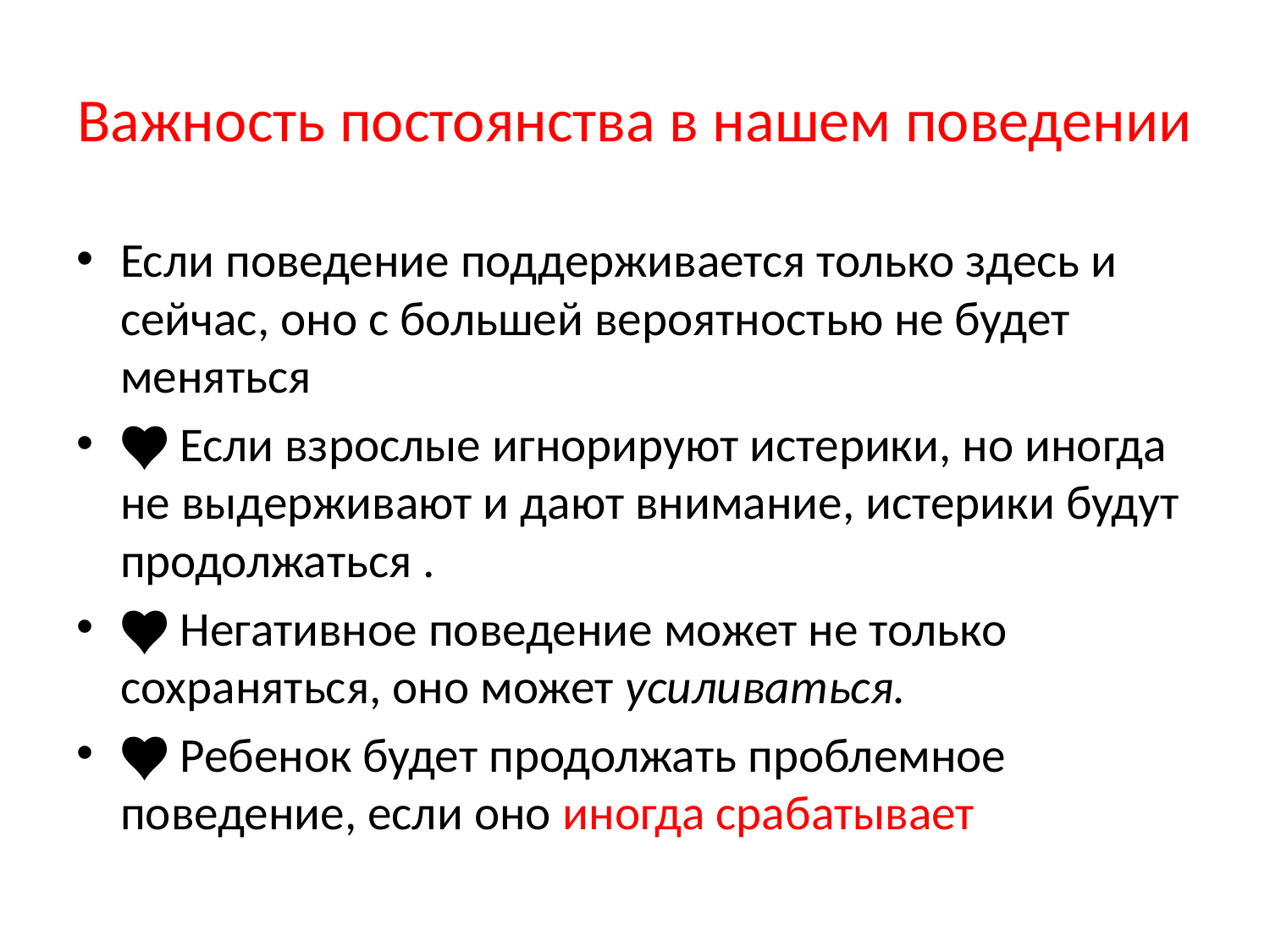

# Важность постоянства в нашем поведении
Если поведение поддерживается только здесь и сейчас, оно с большей вероятностью не будет меняться
♥ Если взрослые игнорируют истерики, но иногда не выдерживают и дают внимание, истерики будут продолжаться .
♥ Негативное поведение может не только сохраняться, оно может усиливаться.
♥ Ребенок будет продолжать проблемное поведение, если оно иногда срабатывает